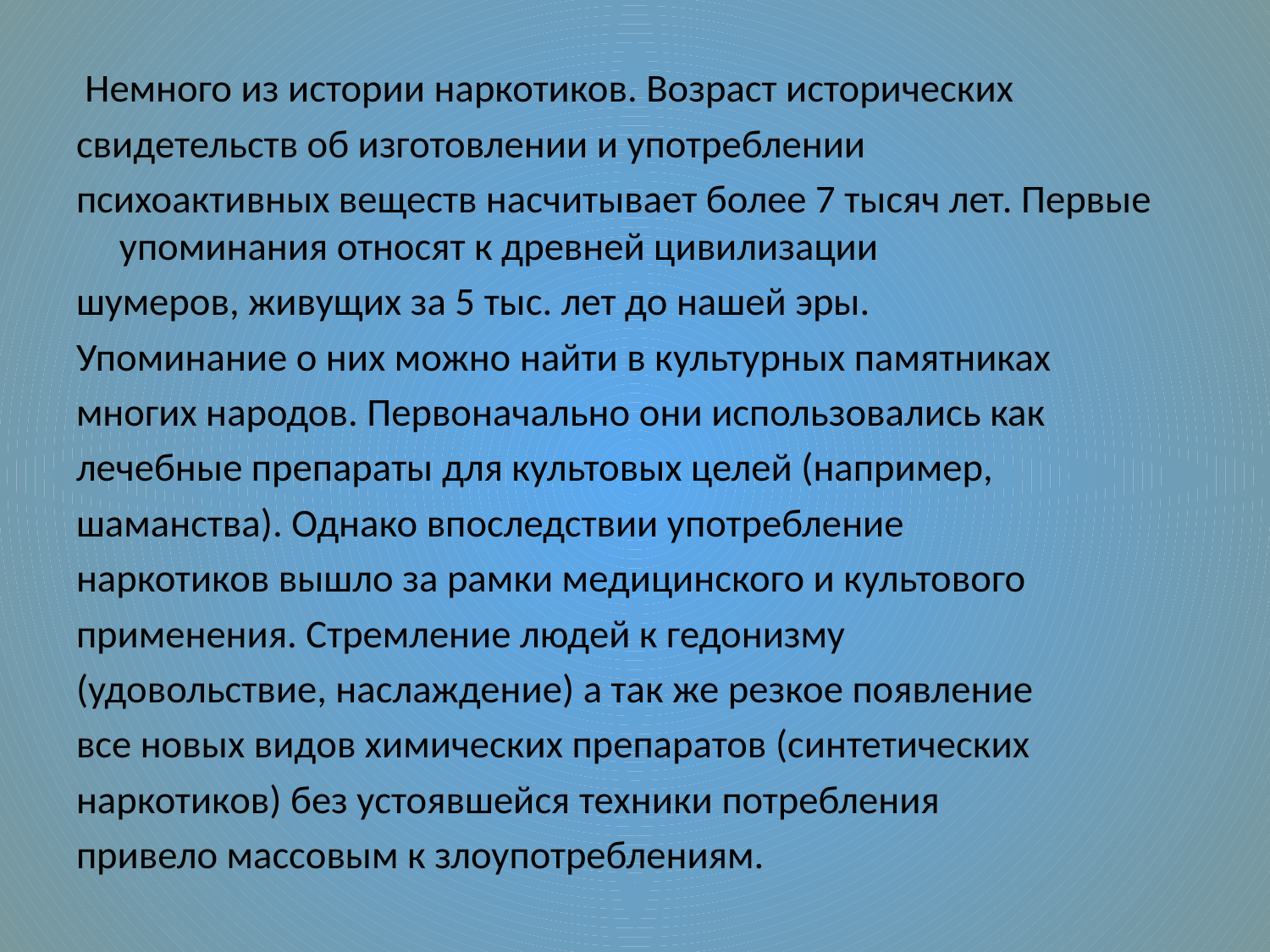

Немного из истории наркотиков. Возраст исторических
свидетельств об изготовлении и употреблении
психоактивных веществ насчитывает более 7 тысяч лет. Первые упоминания относят к древней цивилизации
шумеров, живущих за 5 тыс. лет до нашей эры.
Упоминание о них можно найти в культурных памятниках
многих народов. Первоначально они использовались как
лечебные препараты для культовых целей (например,
шаманства). Однако впоследствии употребление
наркотиков вышло за рамки медицинского и культового
применения. Стремление людей к гедонизму
(удовольствие, наслаждение) а так же резкое появление
все новых видов химических препаратов (синтетических
наркотиков) без устоявшейся техники потребления
привело массовым к злоупотреблениям.